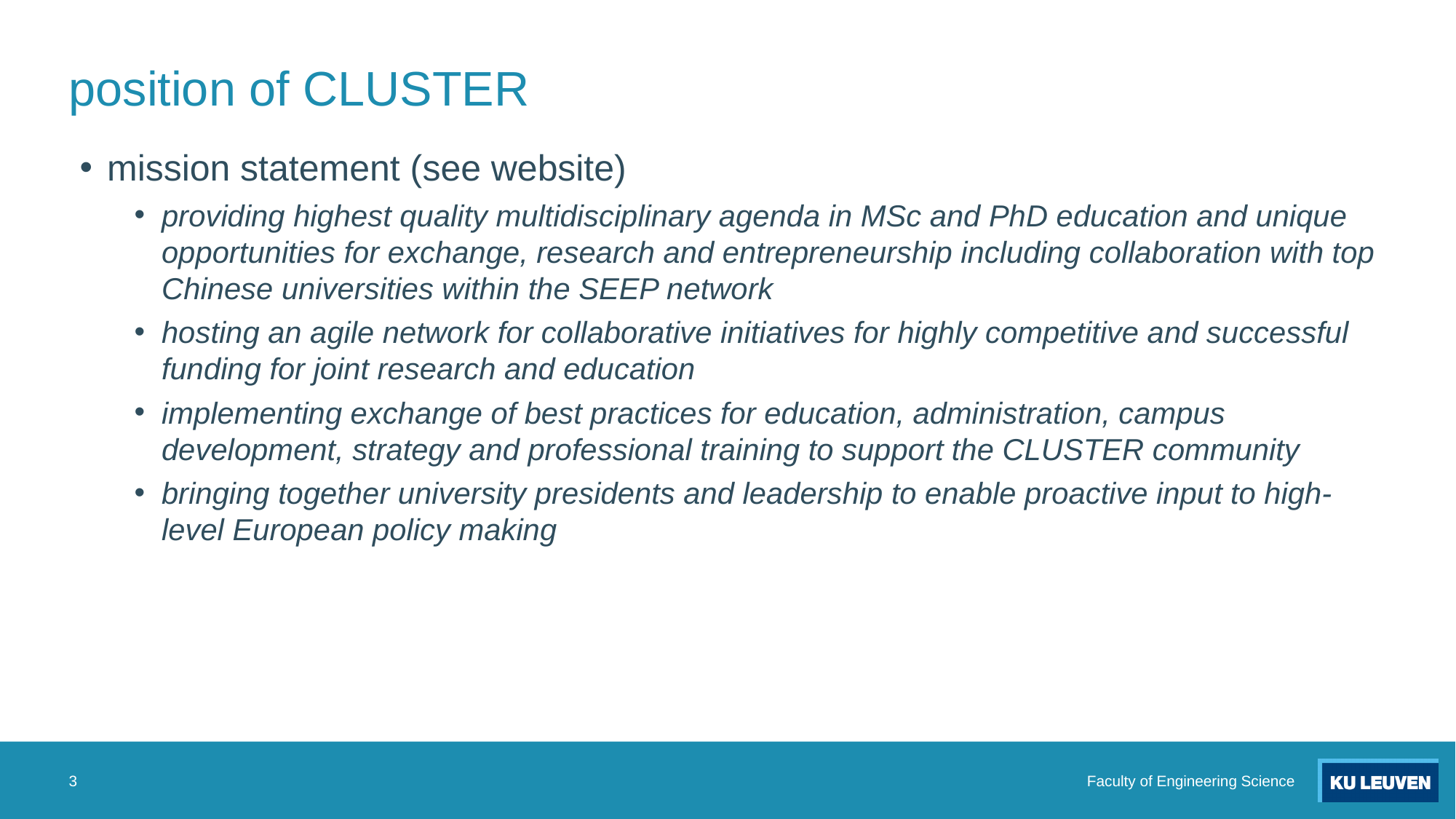

# position of CLUSTER
mission statement (see website)
providing highest quality multidisciplinary agenda in MSc and PhD education and unique opportunities for exchange, research and entrepreneurship including collaboration with top Chinese universities within the SEEP network
hosting an agile network for collaborative initiatives for highly competitive and successful funding for joint research and education
implementing exchange of best practices for education, administration, campus development, strategy and professional training to support the CLUSTER community
bringing together university presidents and leadership to enable proactive input to high-level European policy making

3
Faculty of Engineering Science